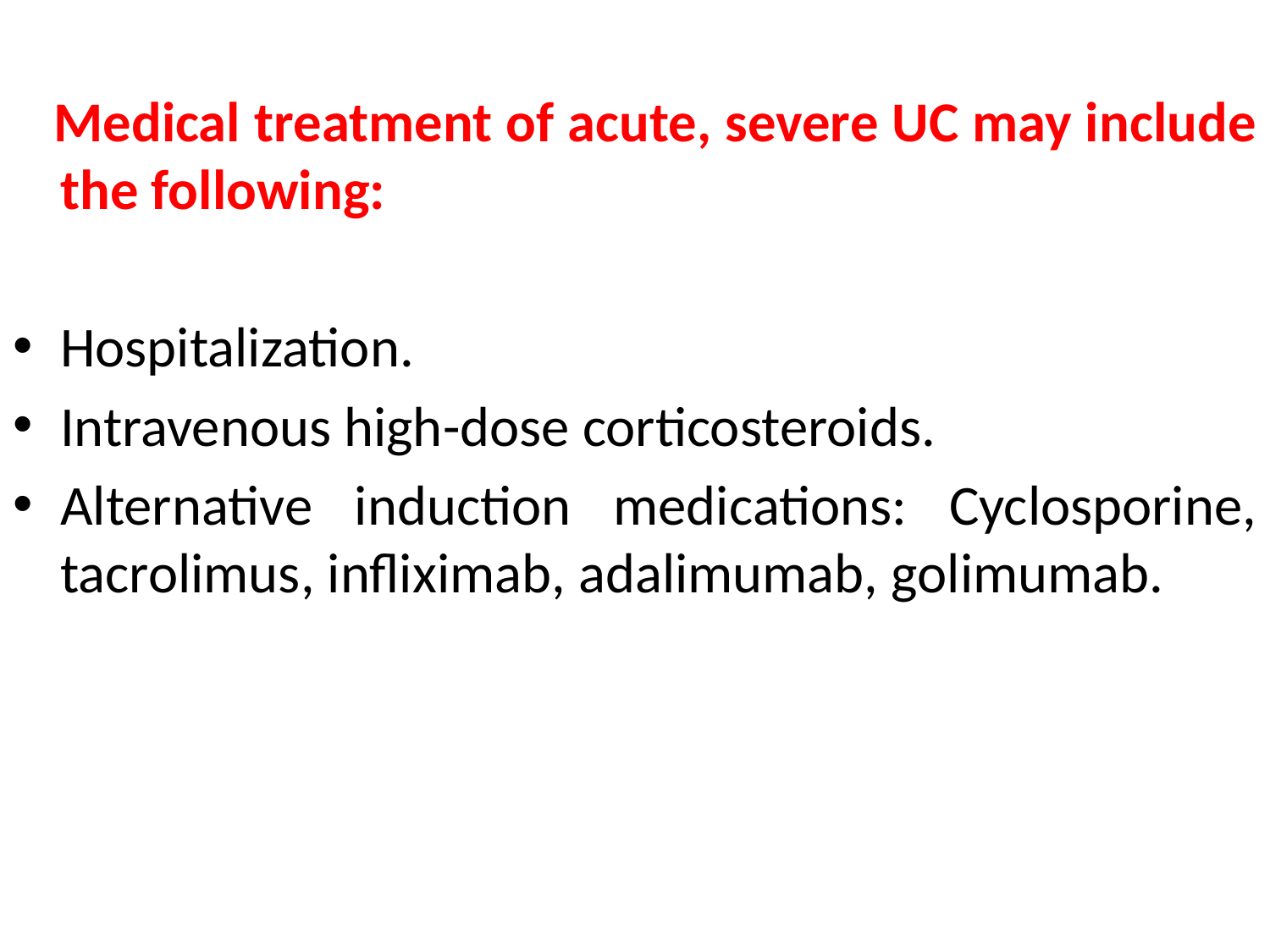

Medical treatment of acute, severe UC may include the following:

Hospitalization.
Intravenous high-dose corticosteroids.
Alternative induction medications: Cyclosporine, tacrolimus, infliximab, adalimumab, golimumab.